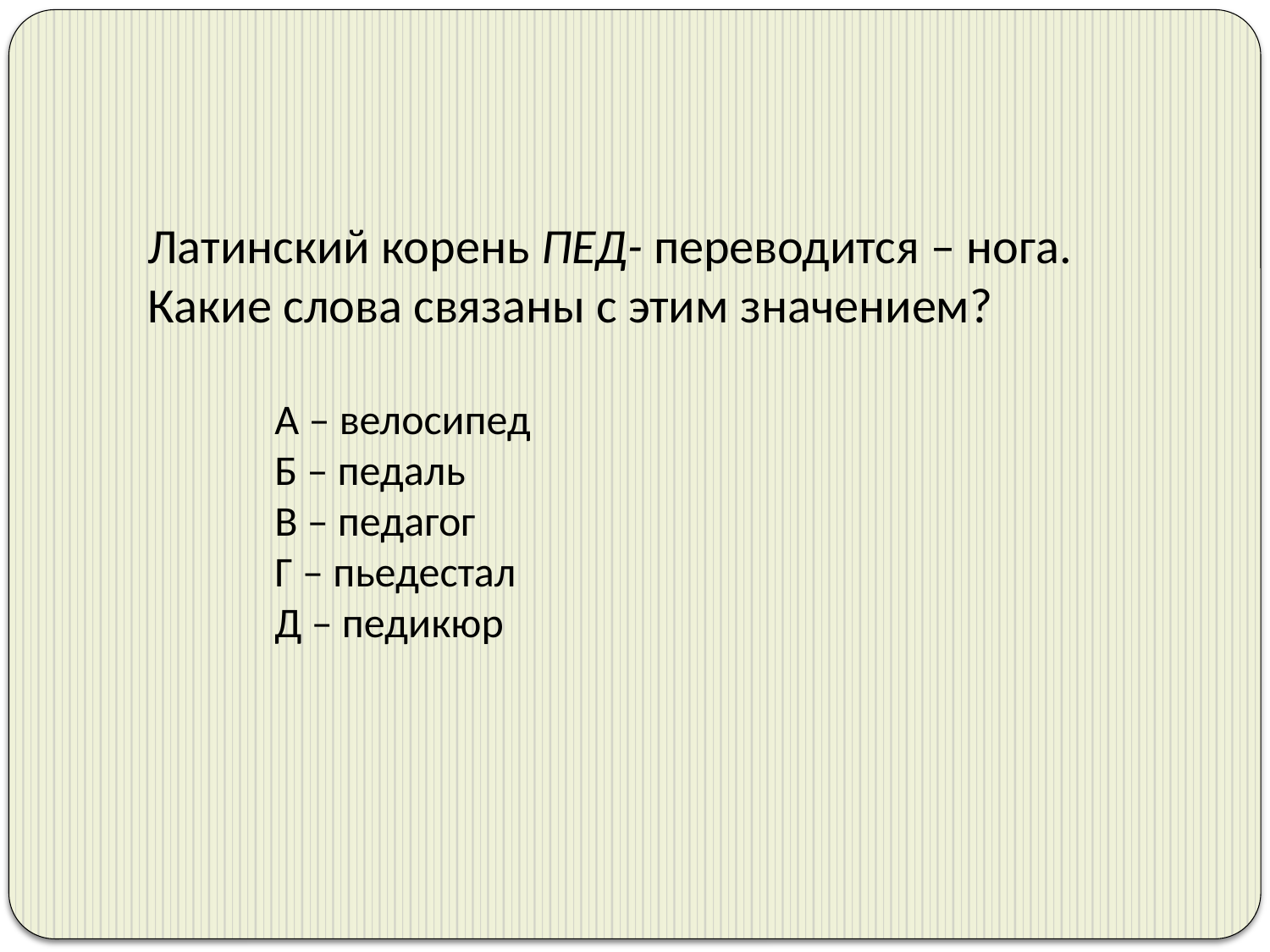

Латинский корень ПЕД- переводится – нога. Какие слова связаны с этим значением?

	А – велосипед
	Б – педаль
	В – педагог
	Г – пьедестал
	Д – педикюр